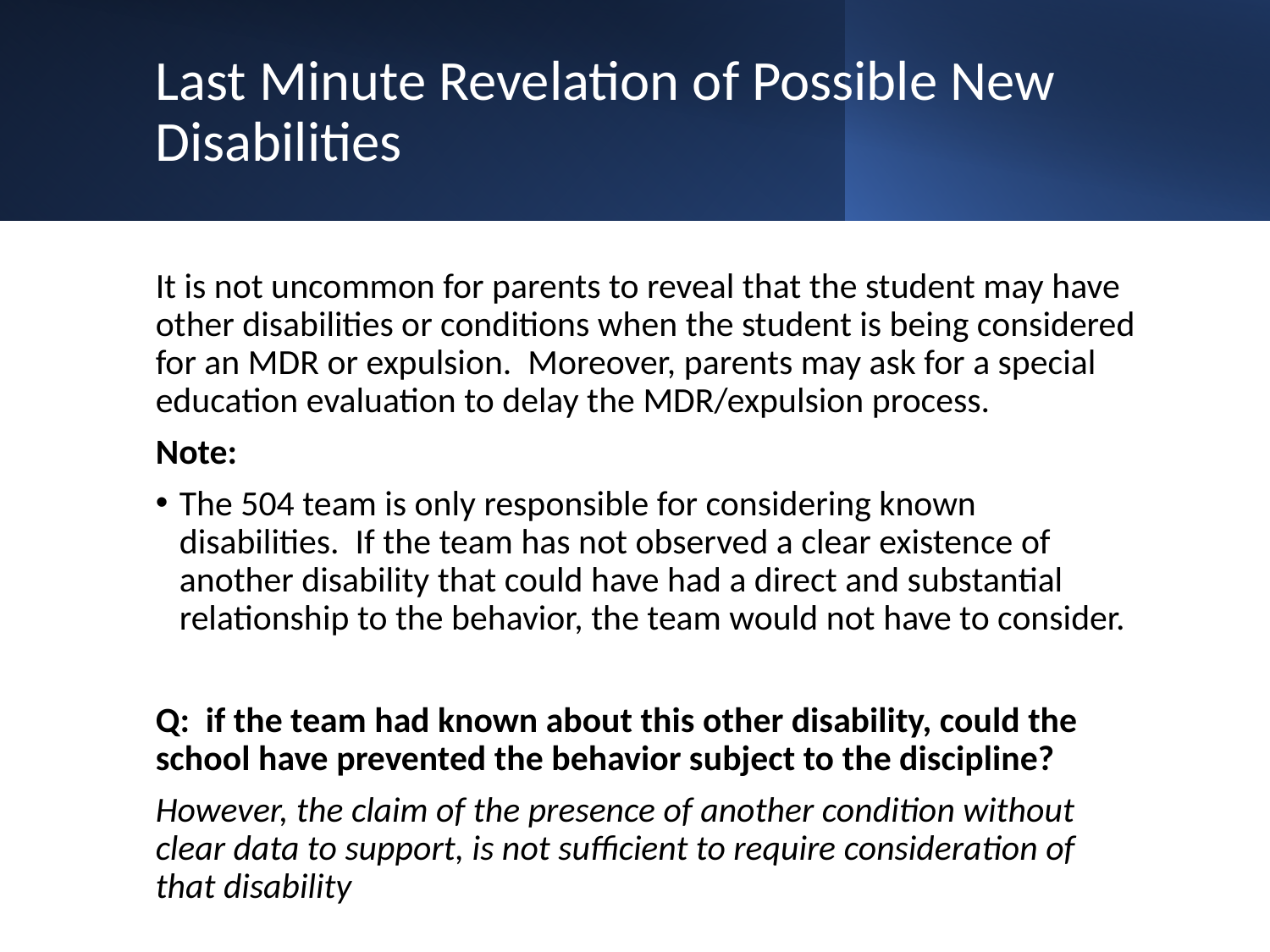

# Last Minute Revelation of Possible New  Disabilities
It is not uncommon for parents to reveal that the student may have other disabilities or conditions when the student is being considered for an MDR or expulsion.  Moreover, parents may ask for a special education evaluation to delay the MDR/expulsion process.
Note:
The 504 team is only responsible for considering known disabilities.  If the team has not observed a clear existence of another disability that could have had a direct and substantial relationship to the behavior, the team would not have to consider.

Q:  if the team had known about this other disability, could the school have prevented the behavior subject to the discipline?
However, the claim of the presence of another condition without clear data to support, is not sufficient to require consideration of that disability